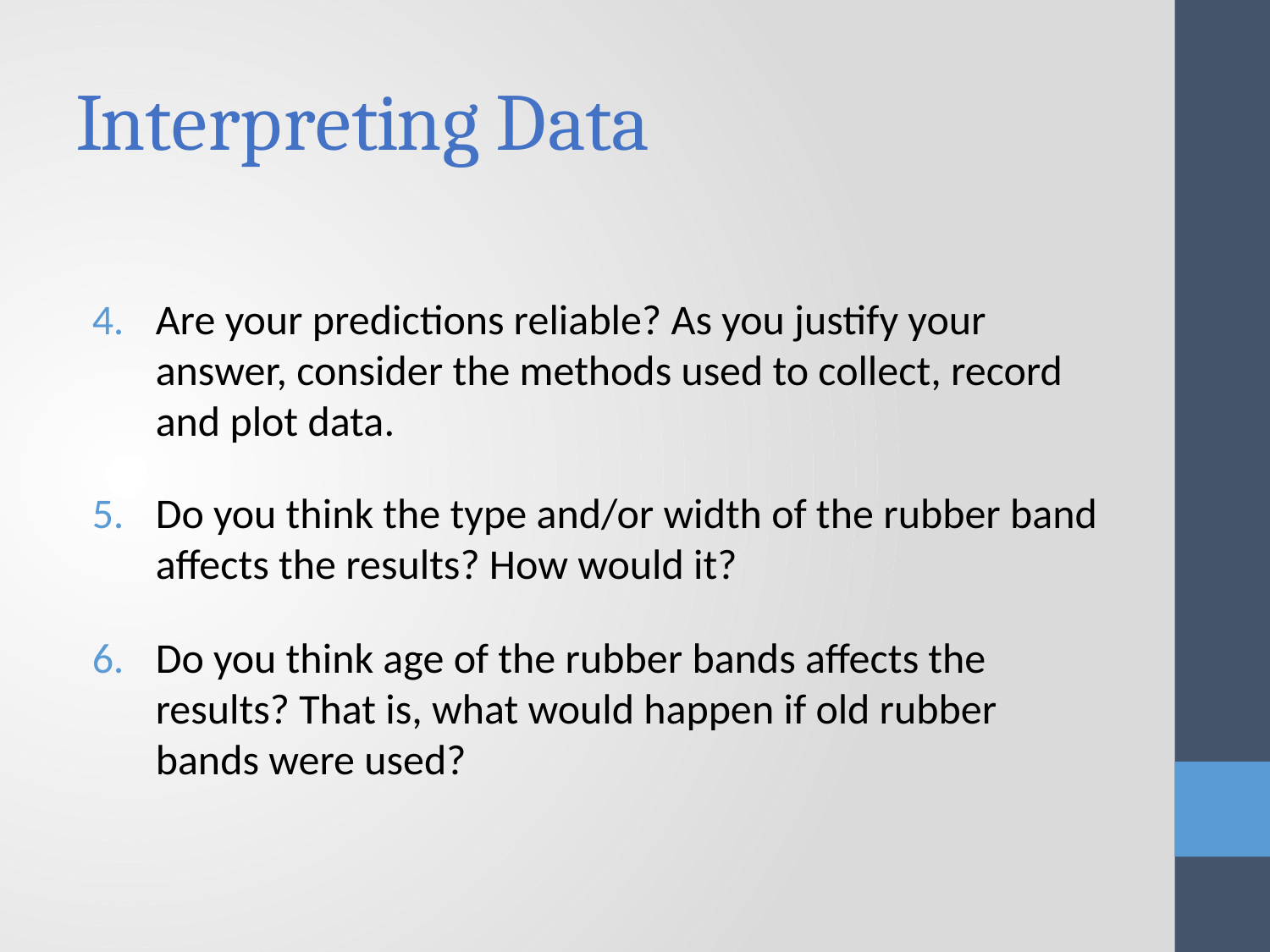

# Interpreting Data
Are your predictions reliable? As you justify your answer, consider the methods used to collect, record and plot data.
Do you think the type and/or width of the rubber band affects the results? How would it?
Do you think age of the rubber bands affects the results? That is, what would happen if old rubber bands were used?